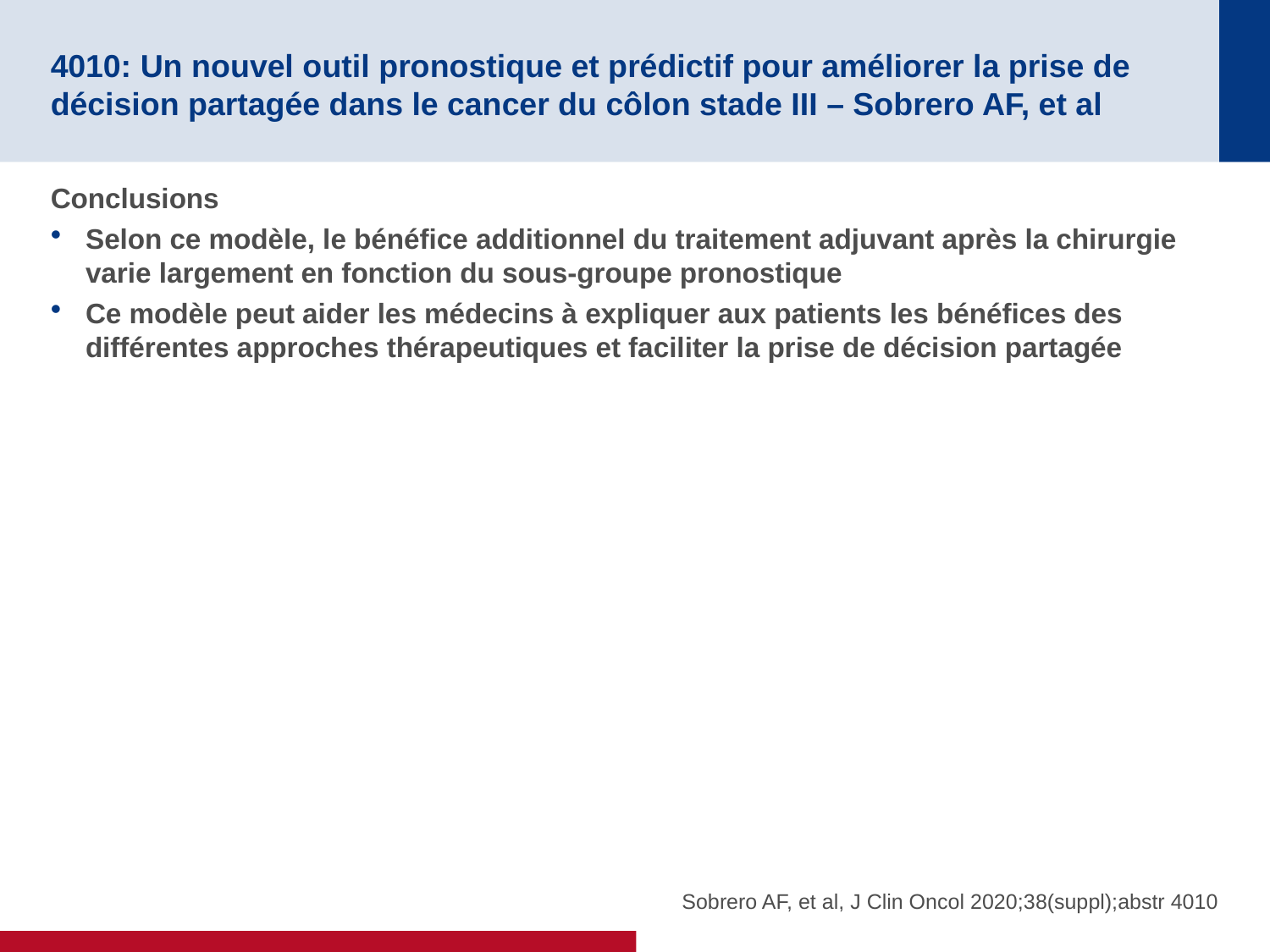

# 4010: Un nouvel outil pronostique et prédictif pour améliorer la prise de décision partagée dans le cancer du côlon stade III – Sobrero AF, et al
Conclusions
Selon ce modèle, le bénéfice additionnel du traitement adjuvant après la chirurgie varie largement en fonction du sous-groupe pronostique
Ce modèle peut aider les médecins à expliquer aux patients les bénéfices des différentes approches thérapeutiques et faciliter la prise de décision partagée
Sobrero AF, et al, J Clin Oncol 2020;38(suppl);abstr 4010